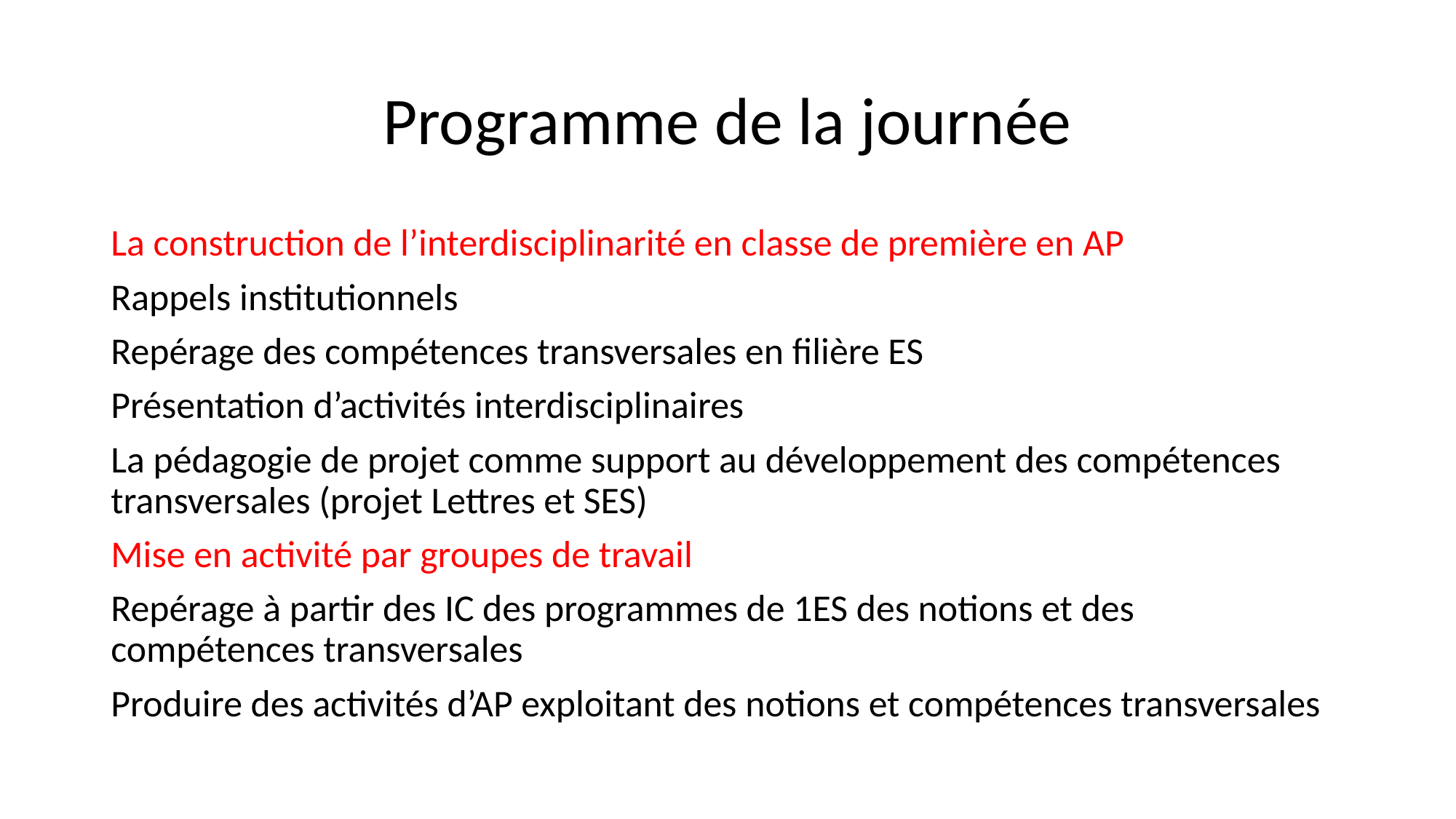

# Programme de la journée
La construction de l’interdisciplinarité en classe de première en AP
Rappels institutionnels
Repérage des compétences transversales en filière ES
Présentation d’activités interdisciplinaires
La pédagogie de projet comme support au développement des compétences transversales (projet Lettres et SES)
Mise en activité par groupes de travail
Repérage à partir des IC des programmes de 1ES des notions et des compétences transversales
Produire des activités d’AP exploitant des notions et compétences transversales